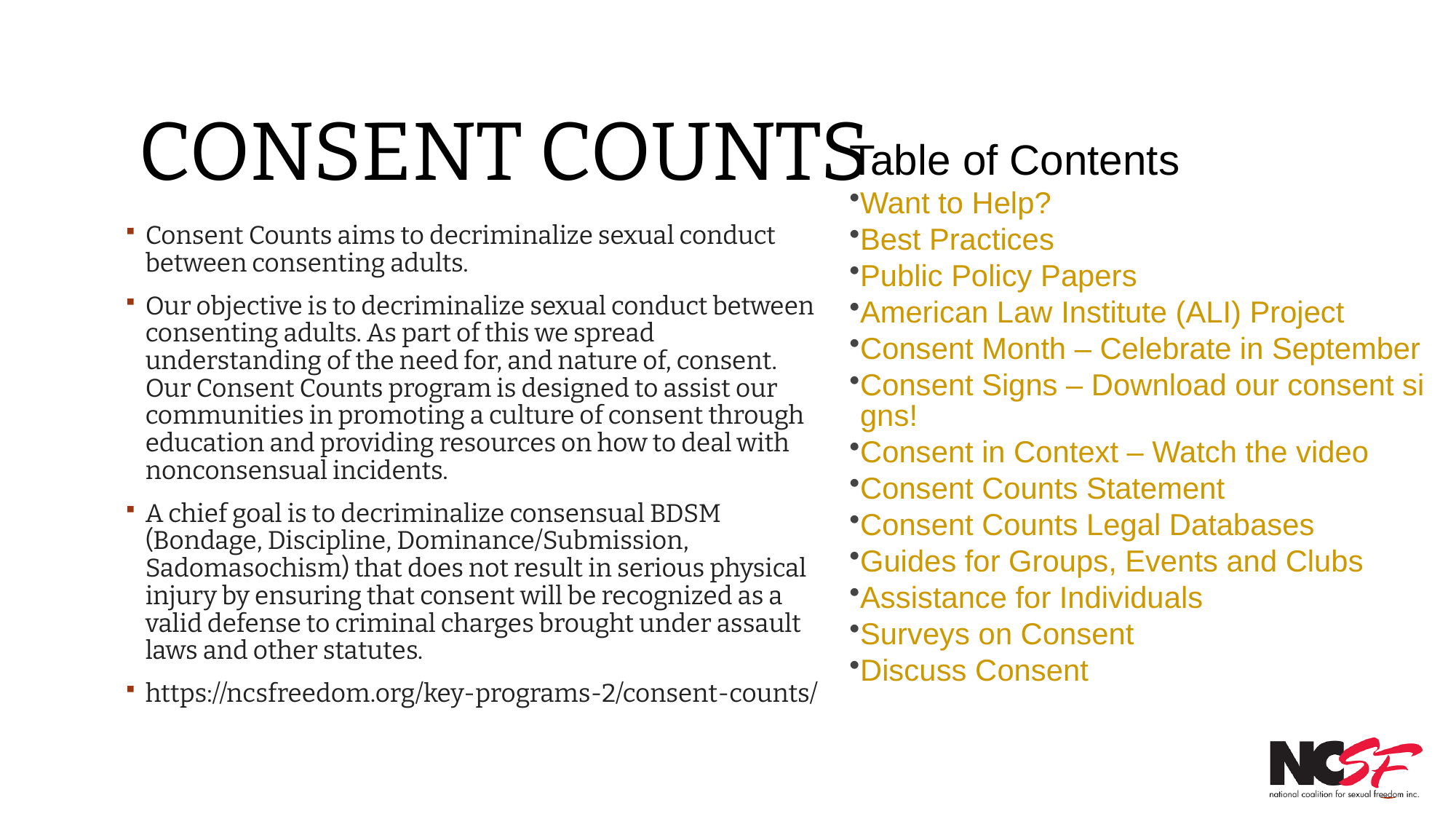

# Consent Counts
Table of Contents
Want to Help?
Best Practices
Public Policy Papers
American Law Institute (ALI) Project
Consent Month – Celebrate in September
Consent Signs – Download our consent signs!
Consent in Context – Watch the video
Consent Counts Statement
Consent Counts Legal Databases
Guides for Groups, Events and Clubs
Assistance for Individuals
Surveys on Consent
Discuss Consent

Consent Counts aims to decriminalize sexual conduct between consenting adults.
Our objective is to decriminalize sexual conduct between consenting adults. As part of this we spread understanding of the need for, and nature of, consent. Our Consent Counts program is designed to assist our communities in promoting a culture of consent through education and providing resources on how to deal with nonconsensual incidents.
A chief goal is to decriminalize consensual BDSM (Bondage, Discipline, Dominance/Submission, Sadomasochism) that does not result in serious physical injury by ensuring that consent will be recognized as a valid defense to criminal charges brought under assault laws and other statutes.
https://ncsfreedom.org/key-programs-2/consent-counts/